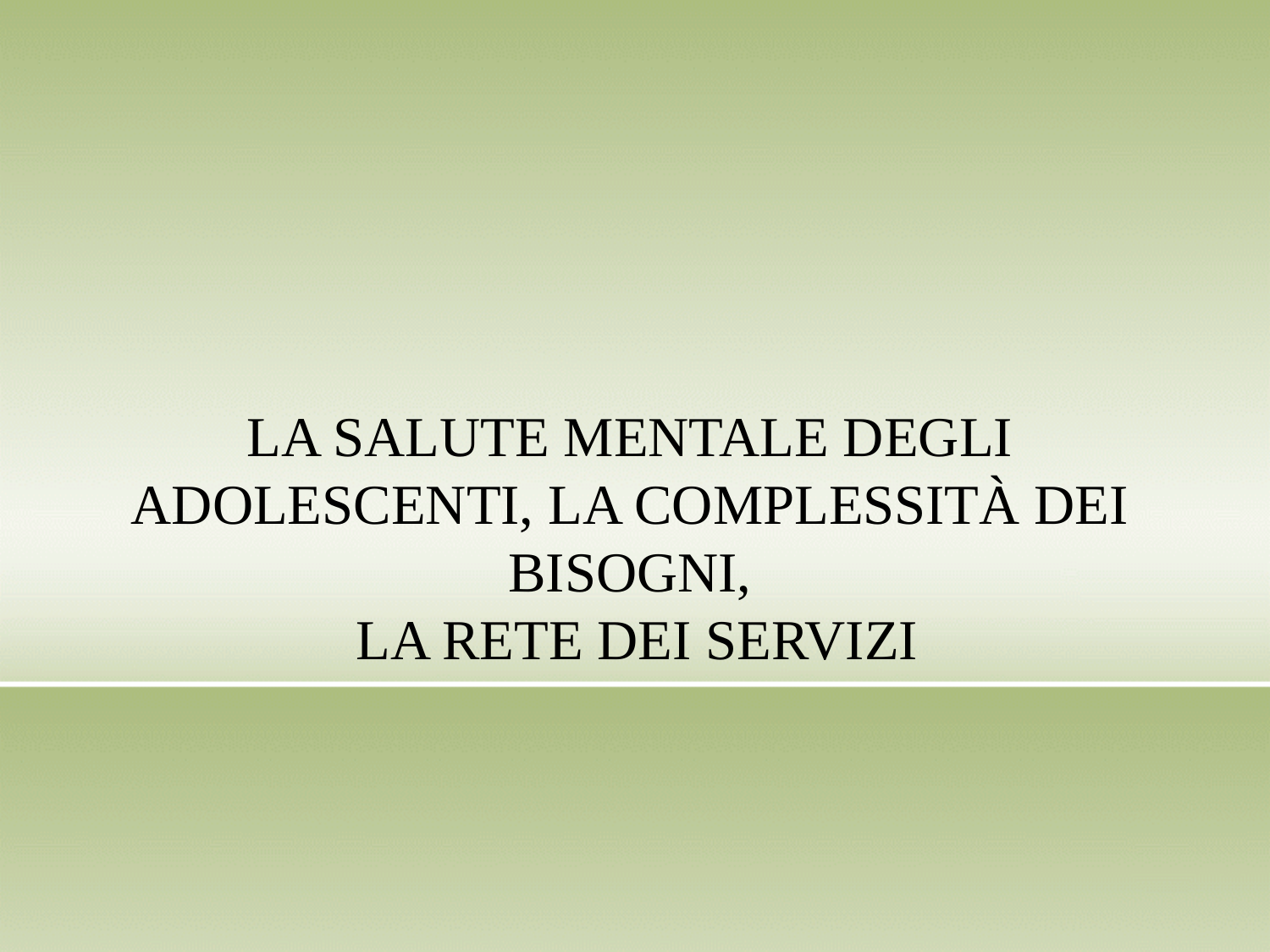

# LA SALUTE MENTALE DEGLI ADOLESCENTI, LA COMPLESSITÀ DEI BISOGNI, LA RETE DEI SERVIZI